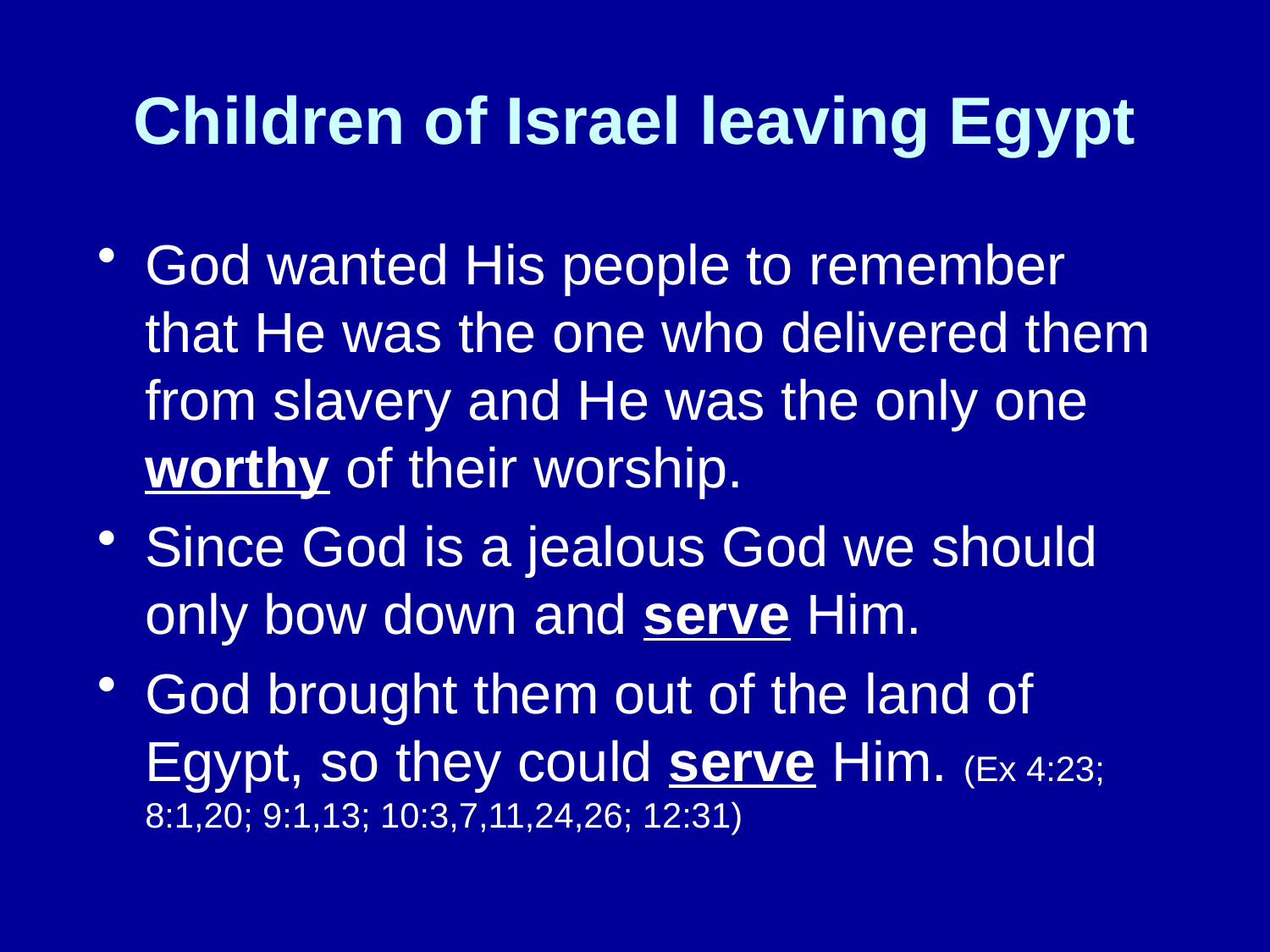

# Children of Israel leaving Egypt
God wanted His people to remember that He was the one who delivered them from slavery and He was the only one worthy of their worship.
Since God is a jealous God we should only bow down and serve Him.
God brought them out of the land of Egypt, so they could serve Him. (Ex 4:23; 8:1,20; 9:1,13; 10:3,7,11,24,26; 12:31)